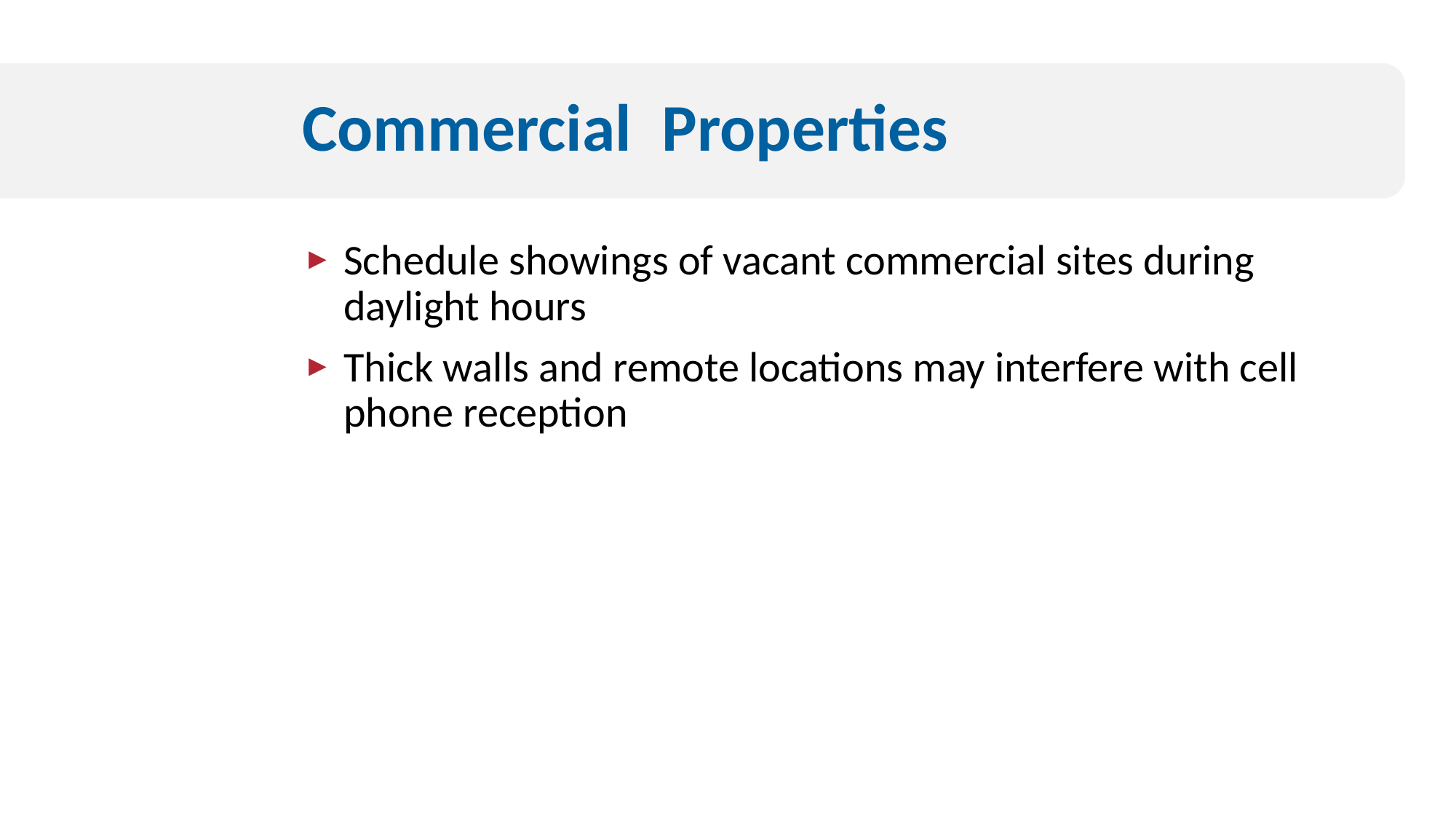

# Commercial  Properties
Schedule showings of vacant commercial sites during daylight hours
Thick walls and remote locations may interfere with cell phone reception